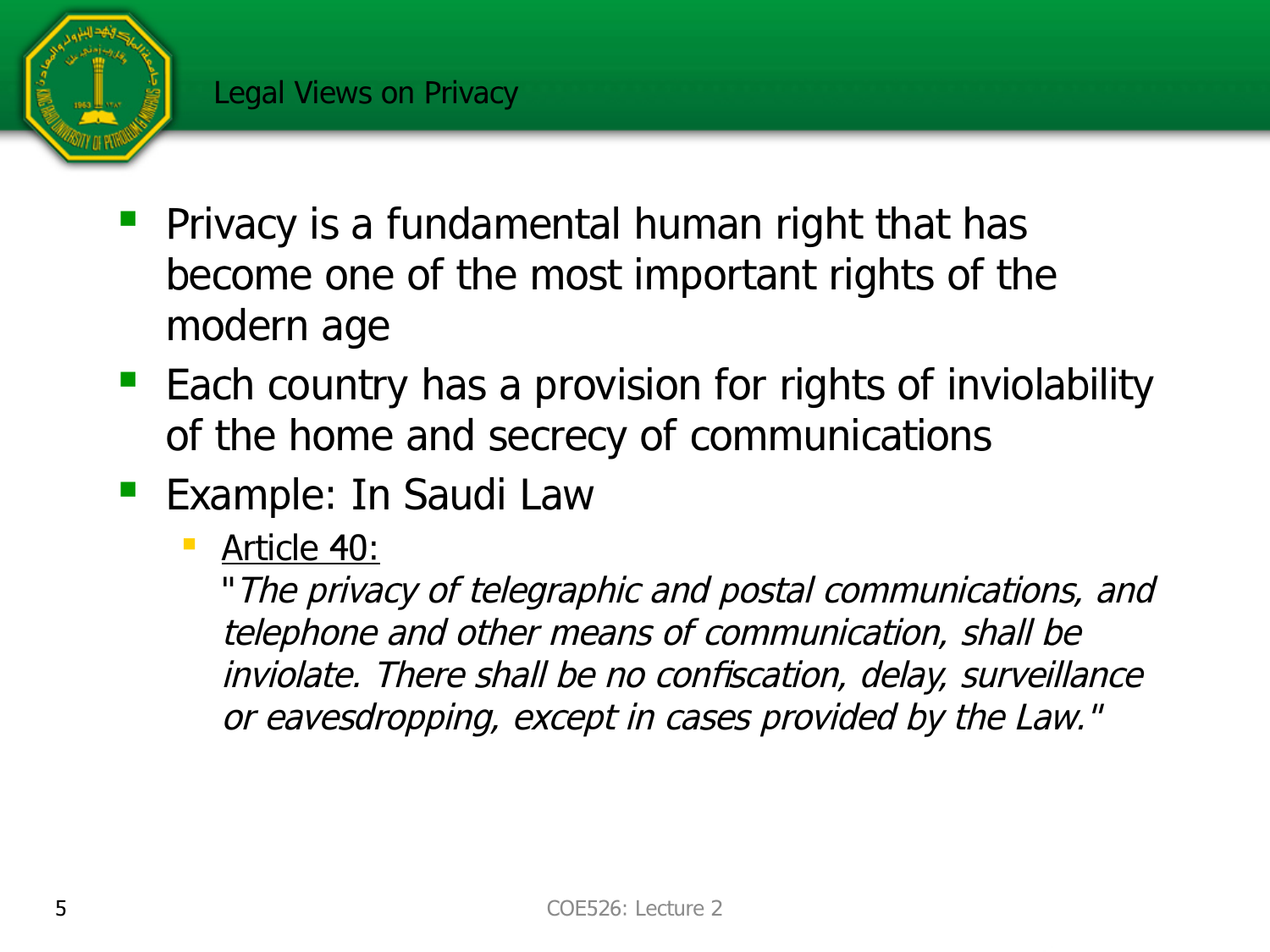

# Legal Views on Privacy
Privacy is a fundamental human right that has become one of the most important rights of the modern age
Each country has a provision for rights of inviolability of the home and secrecy of communications
Example: In Saudi Law
Article 40:
"The privacy of telegraphic and postal communications, and telephone and other means of communication, shall be inviolate. There shall be no confiscation, delay, surveillance or eavesdropping, except in cases provided by the Law."

5
COE526: Lecture 2